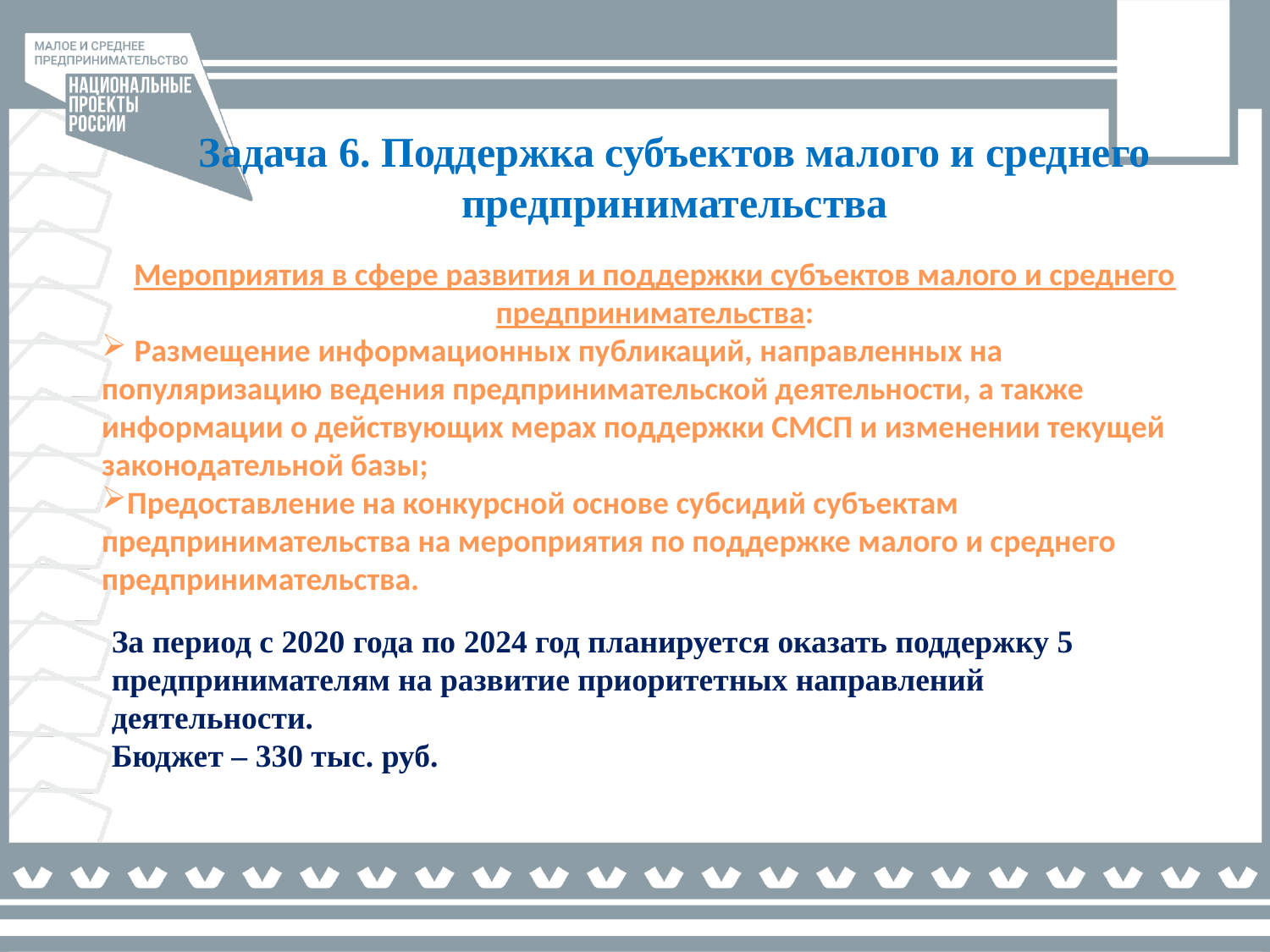

Задача 6. Поддержка субъектов малого и среднего предпринимательства
Мероприятия в сфере развития и поддержки субъектов малого и среднего предпринимательства:
 Размещение информационных публикаций, направленных на популяризацию ведения предпринимательской деятельности, а также информации о действующих мерах поддержки СМСП и изменении текущей законодательной базы;
Предоставление на конкурсной основе субсидий субъектам  предпринимательства на мероприятия по поддержке малого и среднего предпринимательства.
За период с 2020 года по 2024 год планируется оказать поддержку 5 предпринимателям на развитие приоритетных направлений деятельности.
Бюджет – 330 тыс. руб.